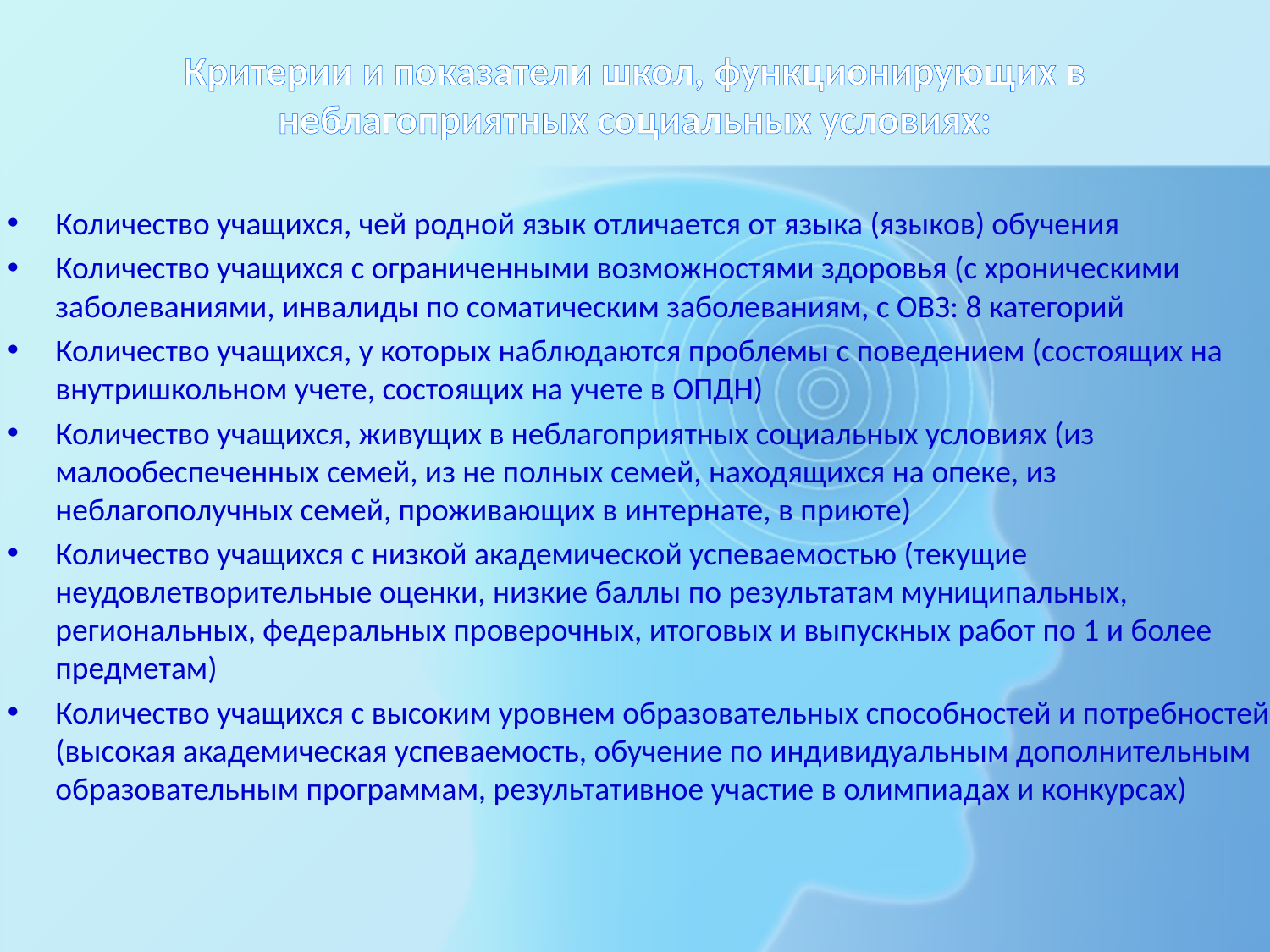

# Критерии и показатели школ, функционирующих в неблагоприятных социальных условиях:
Количество учащихся, чей родной язык отличается от языка (языков) обучения
Количество учащихся с ограниченными возможностями здоровья (с хроническими заболеваниями, инвалиды по соматическим заболеваниям, с ОВЗ: 8 категорий
Количество учащихся, у которых наблюдаются проблемы с поведением (состоящих на внутришкольном учете, состоящих на учете в ОПДН)
Количество учащихся, живущих в неблагоприятных социальных условиях (из малообеспеченных семей, из не полных семей, находящихся на опеке, из неблагополучных семей, проживающих в интернате, в приюте)
Количество учащихся с низкой академической успеваемостью (текущие неудовлетворительные оценки, низкие баллы по результатам муниципальных, региональных, федеральных проверочных, итоговых и выпускных работ по 1 и более предметам)
Количество учащихся с высоким уровнем образовательных способностей и потребностей (высокая академическая успеваемость, обучение по индивидуальным дополнительным образовательным программам, результативное участие в олимпиадах и конкурсах)